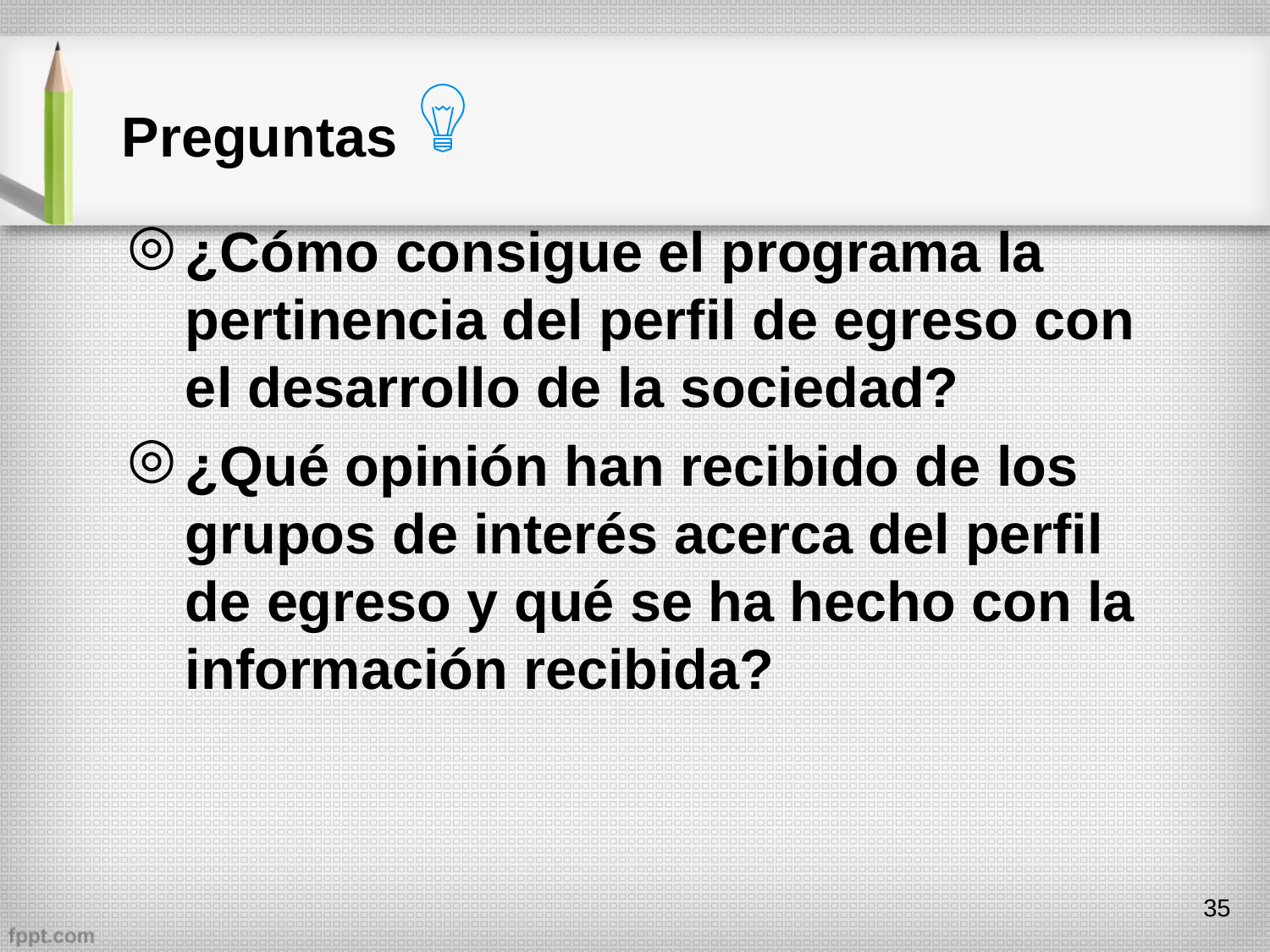

# Preguntas

¿Cómo consigue el programa la pertinencia del perfil de egreso con el desarrollo de la sociedad?
¿Qué opinión han recibido de los grupos de interés acerca del perfil de egreso y qué se ha hecho con la información recibida?

35